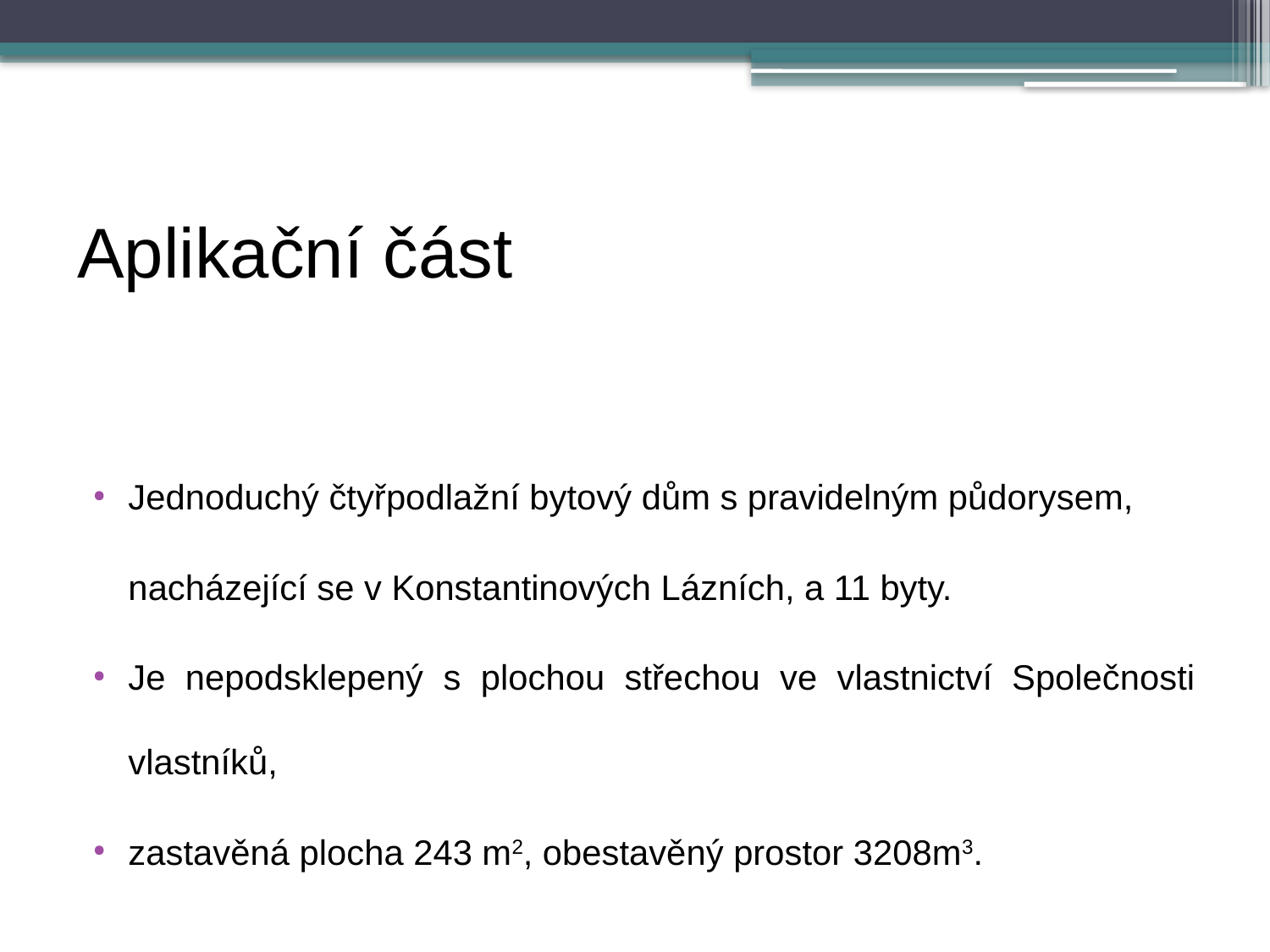

# Aplikační část
Jednoduchý čtyřpodlažní bytový dům s pravidelným půdorysem,
	nacházející se v Konstantinových Lázních, a 11 byty.
Je nepodsklepený s plochou střechou ve vlastnictví Společnosti vlastníků,
zastavěná plocha 243 m2, obestavěný prostor 3208m3.